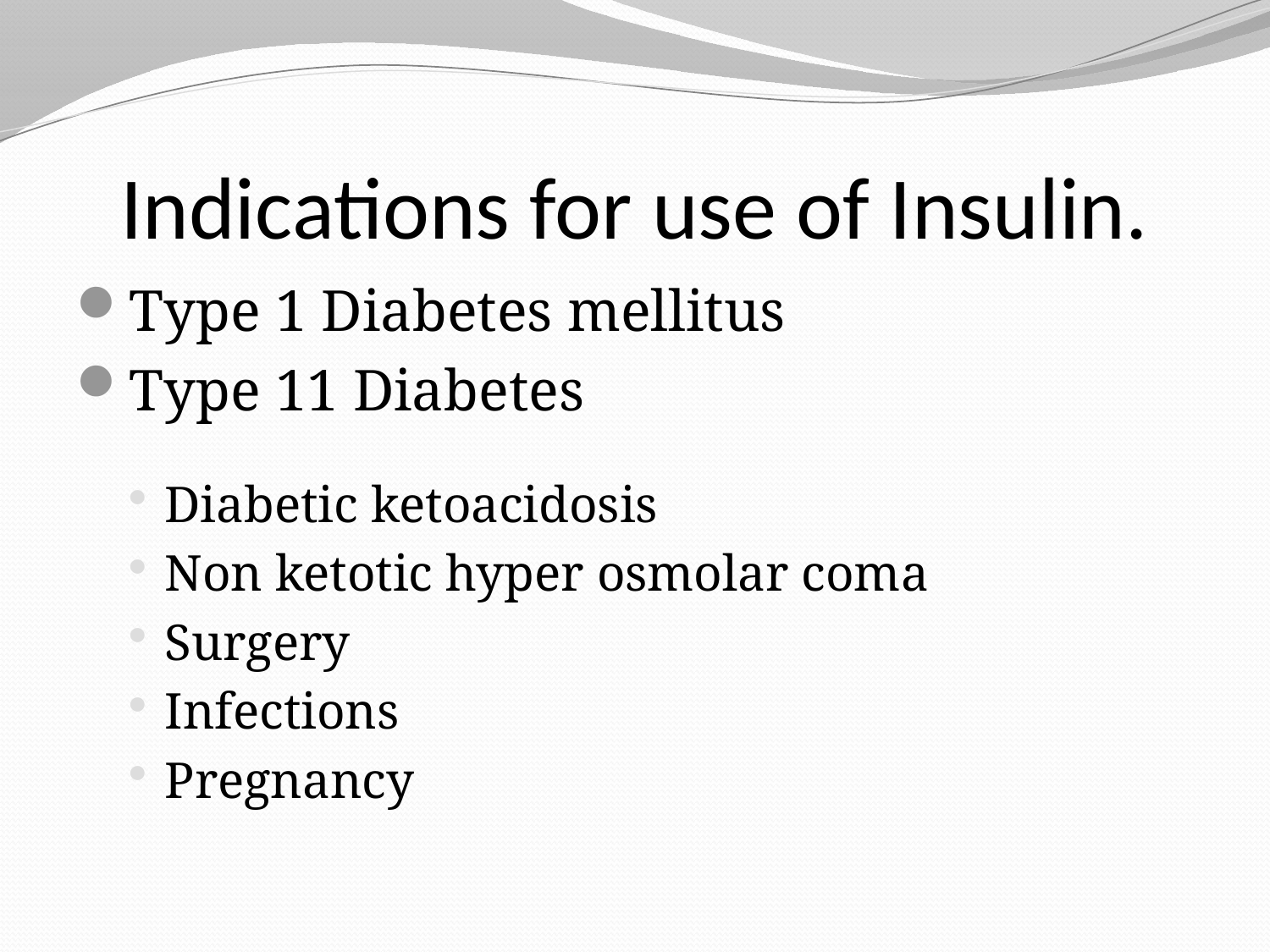

# Indications for use of Insulin.
Type 1 Diabetes mellitus
Type 11 Diabetes
Diabetic ketoacidosis
Non ketotic hyper osmolar coma
Surgery
Infections
Pregnancy